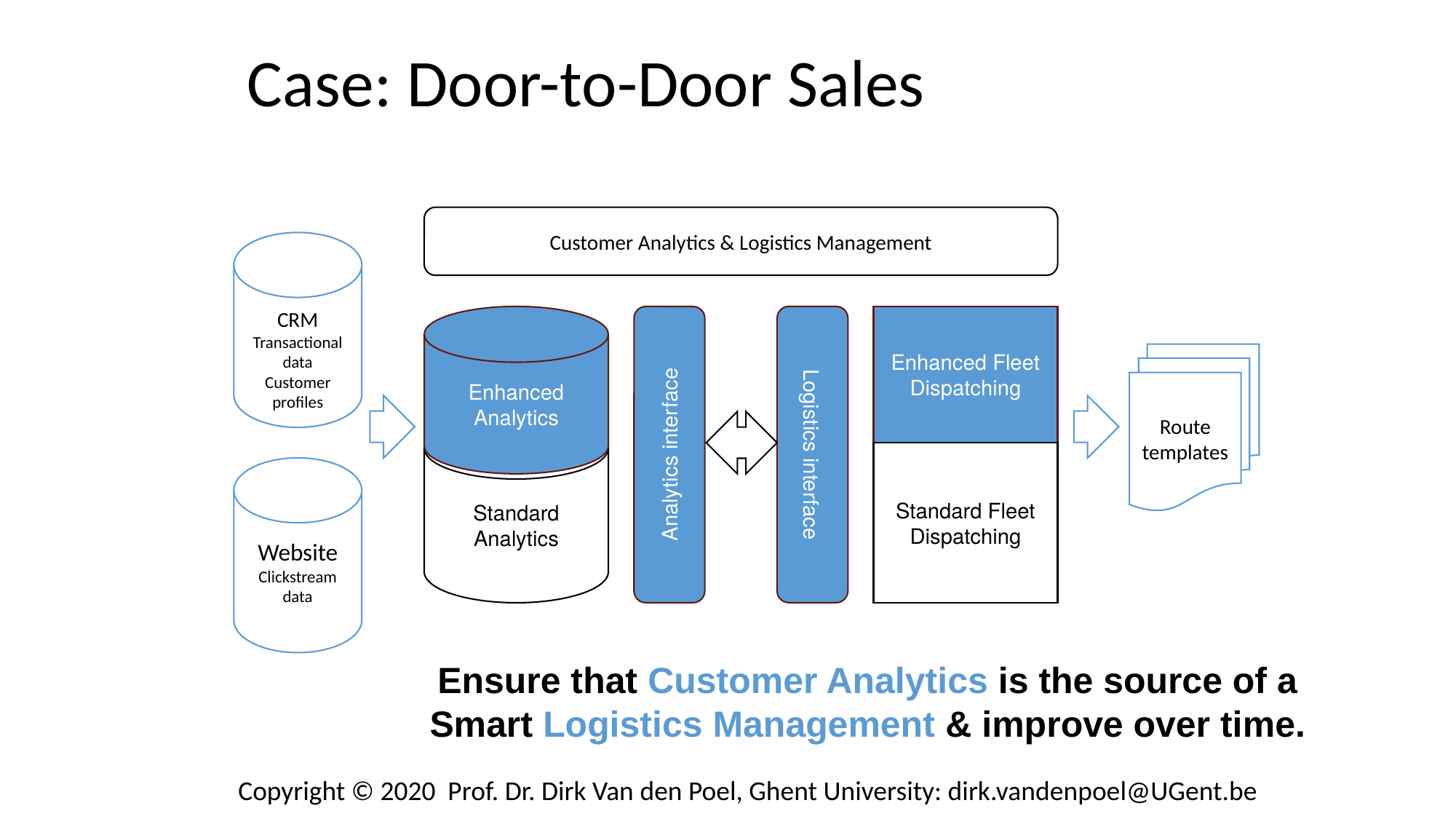

# Case: Door-to-Door Sales
Customer Analytics & Logistics Management
Enhanced Analytics
Logistics interface
Enhanced Fleet Dispatching
Analytics interface

Standard Analytics
Standard Fleet Dispatching

CRM
Transactional data
Customer profiles
Route templates

Website
Clickstream data
Ensure that Customer Analytics is the source of a
Smart Logistics Management & improve over time.
Copyright © 2020  Prof. Dr. Dirk Van den Poel, Ghent University: dirk.vandenpoel@UGent.be
5